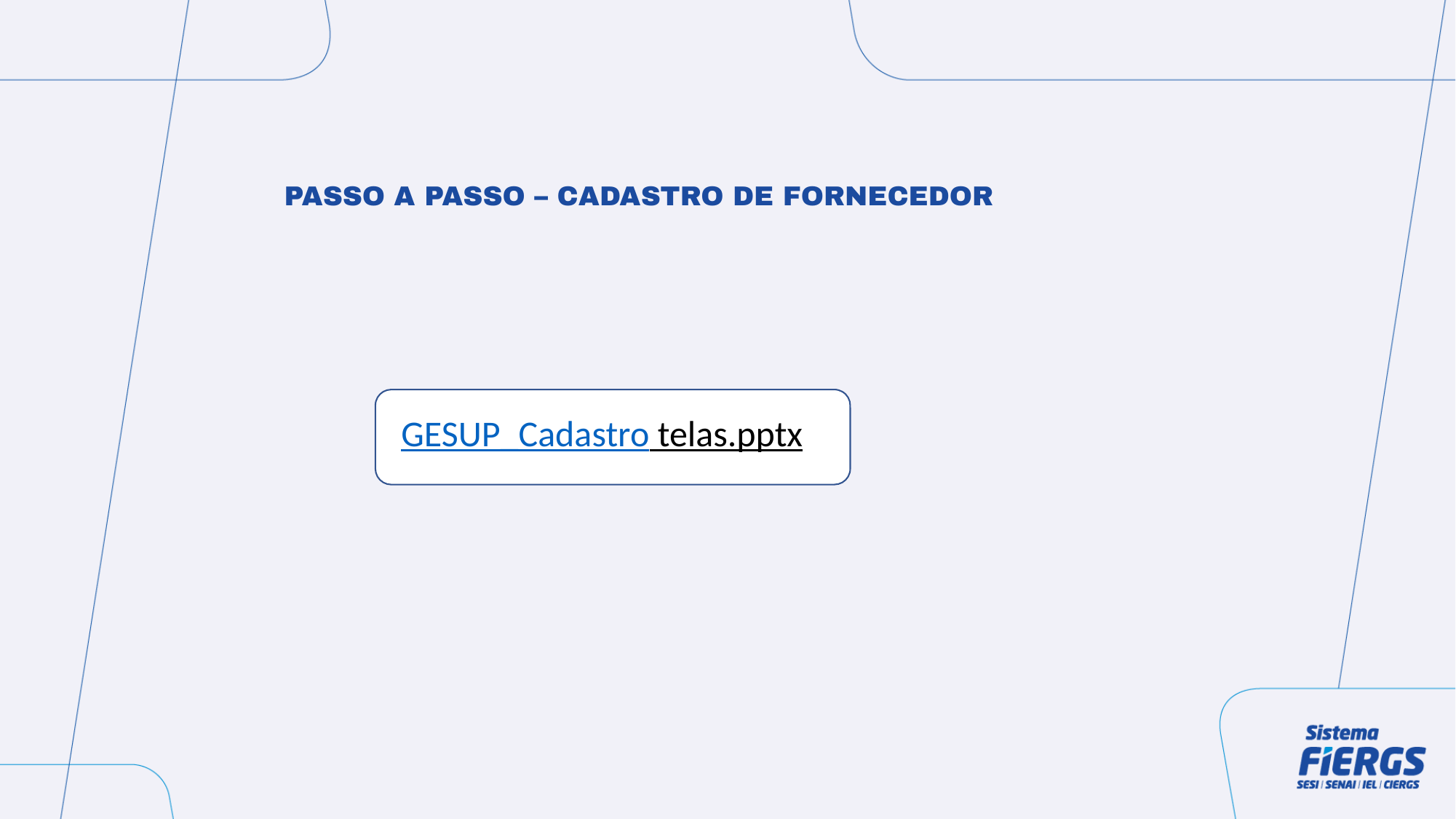

PASSO A PASSO – CADASTRO DE FORNECEDOR​

GESUP_Cadastro telas.pptx​